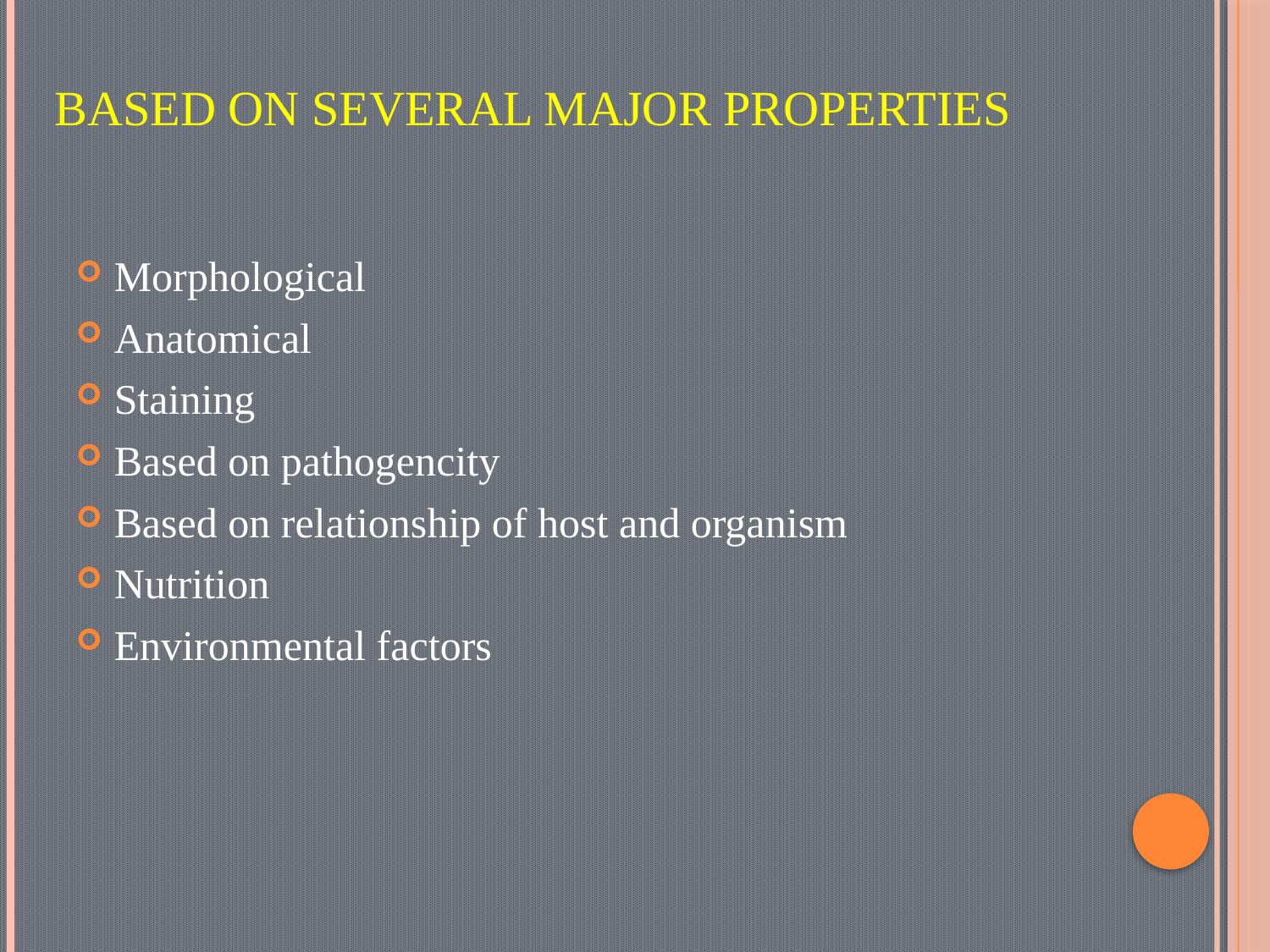

# Based on several major properties
Morphological
Anatomical
Staining
Based on pathogencity
Based on relationship of host and organism
Nutrition
Environmental factors